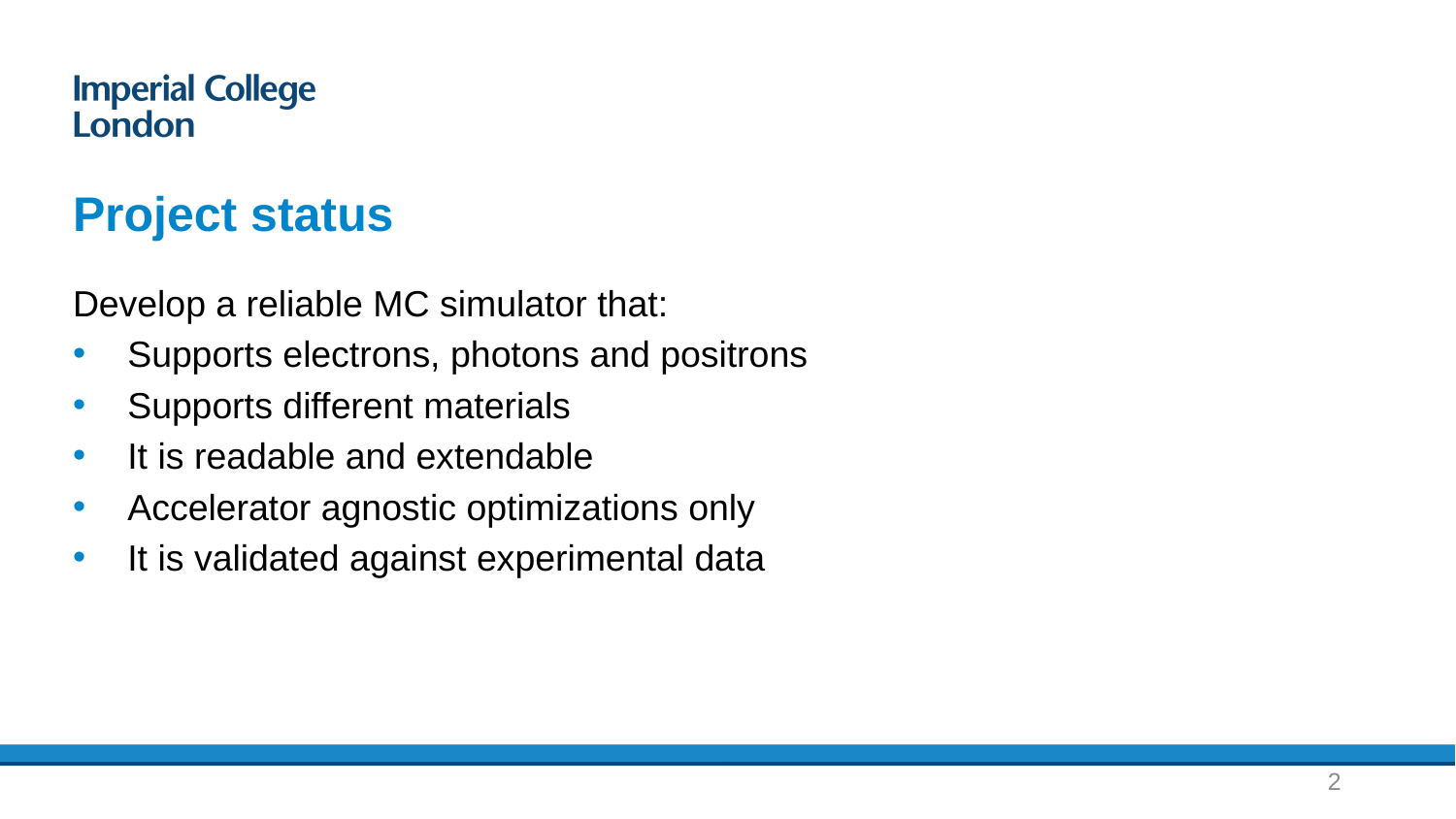

# Project status
Develop a reliable MC simulator that:
Supports electrons, photons and positrons
Supports different materials
It is readable and extendable
Accelerator agnostic optimizations only
It is validated against experimental data
2